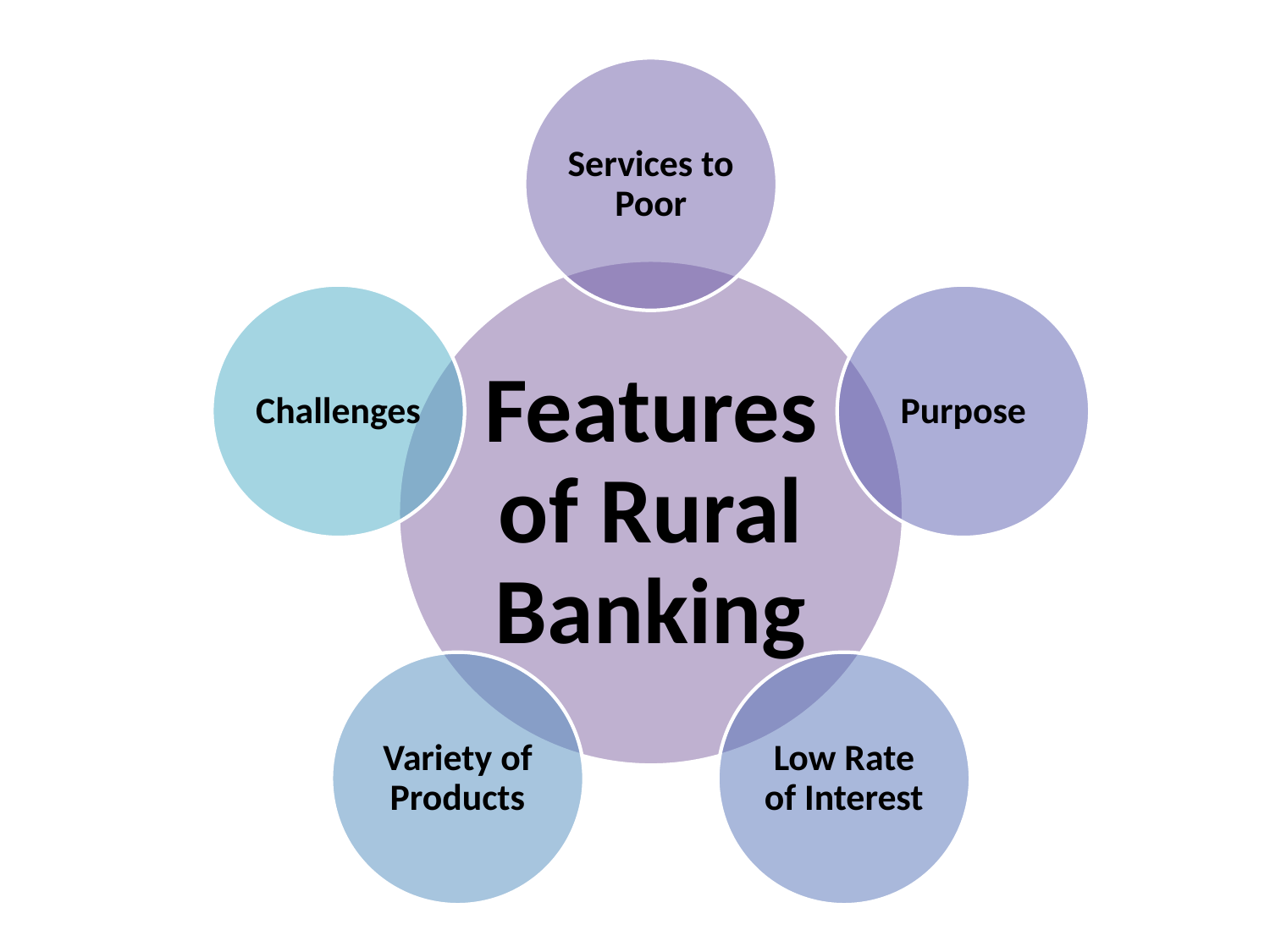

#
Features of Rural Banking
Services to Poor
Purpose
Low Rate of Interest
Variety of Products
Challenges